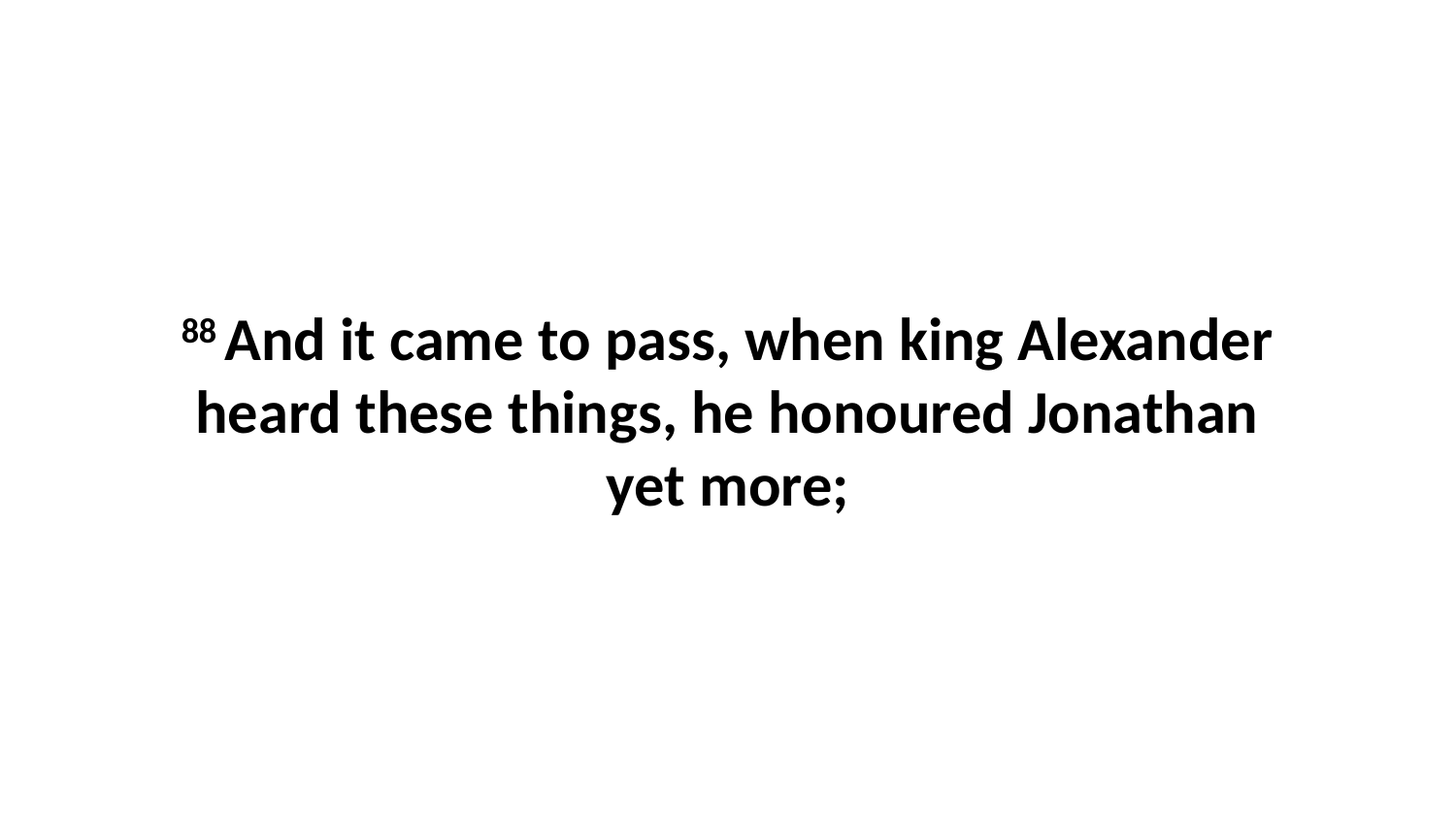

88 And it came to pass, when king Alexander heard these things, he honoured Jonathan yet more;